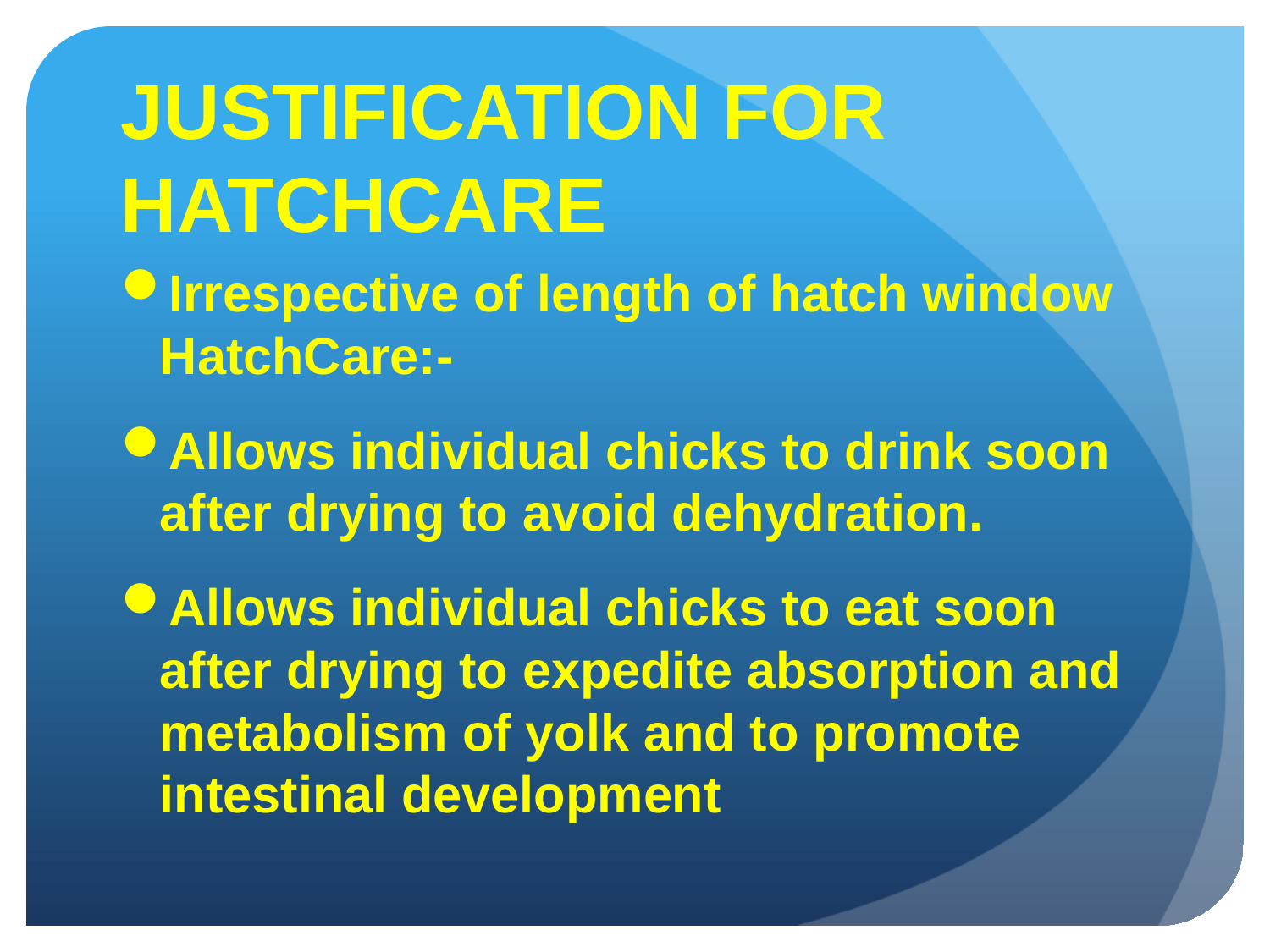

# JUSTIFICATION FOR HATCHCARE
Irrespective of length of hatch window HatchCare:-
Allows individual chicks to drink soon after drying to avoid dehydration.
Allows individual chicks to eat soon after drying to expedite absorption and metabolism of yolk and to promote  intestinal development